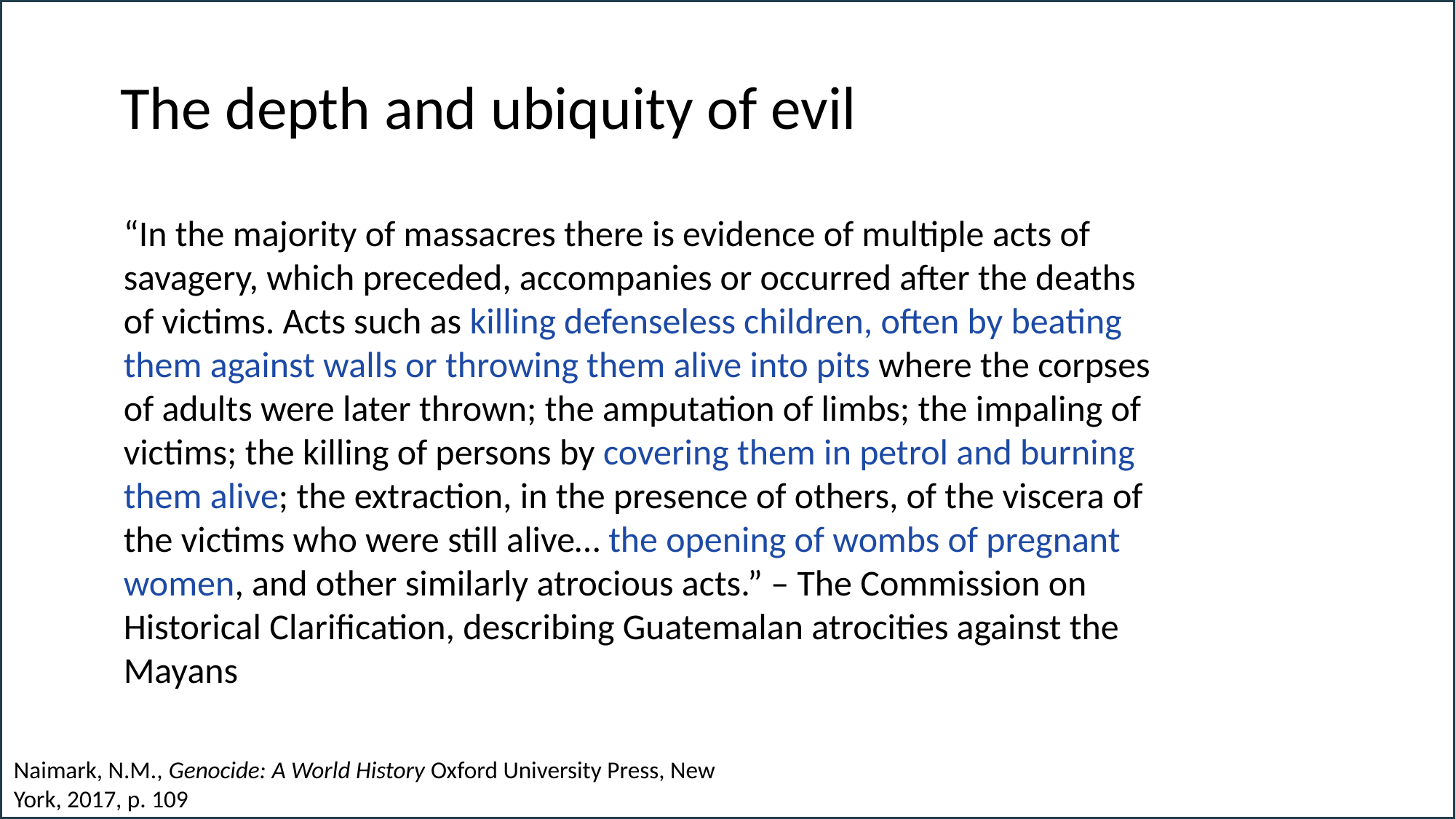

# The depth and ubiquity of evil
“In the majority of massacres there is evidence of multiple acts of savagery, which preceded, accompanies or occurred after the deaths of victims. Acts such as killing defenseless children, often by beating them against walls or throwing them alive into pits where the corpses of adults were later thrown; the amputation of limbs; the impaling of victims; the killing of persons by covering them in petrol and burning them alive; the extraction, in the presence of others, of the viscera of the victims who were still alive… the opening of wombs of pregnant women, and other similarly atrocious acts.” – The Commission on Historical Clarification, describing Guatemalan atrocities against the Mayans
Naimark, N.M., Genocide: A World History Oxford University Press, New York, 2017, p. 109